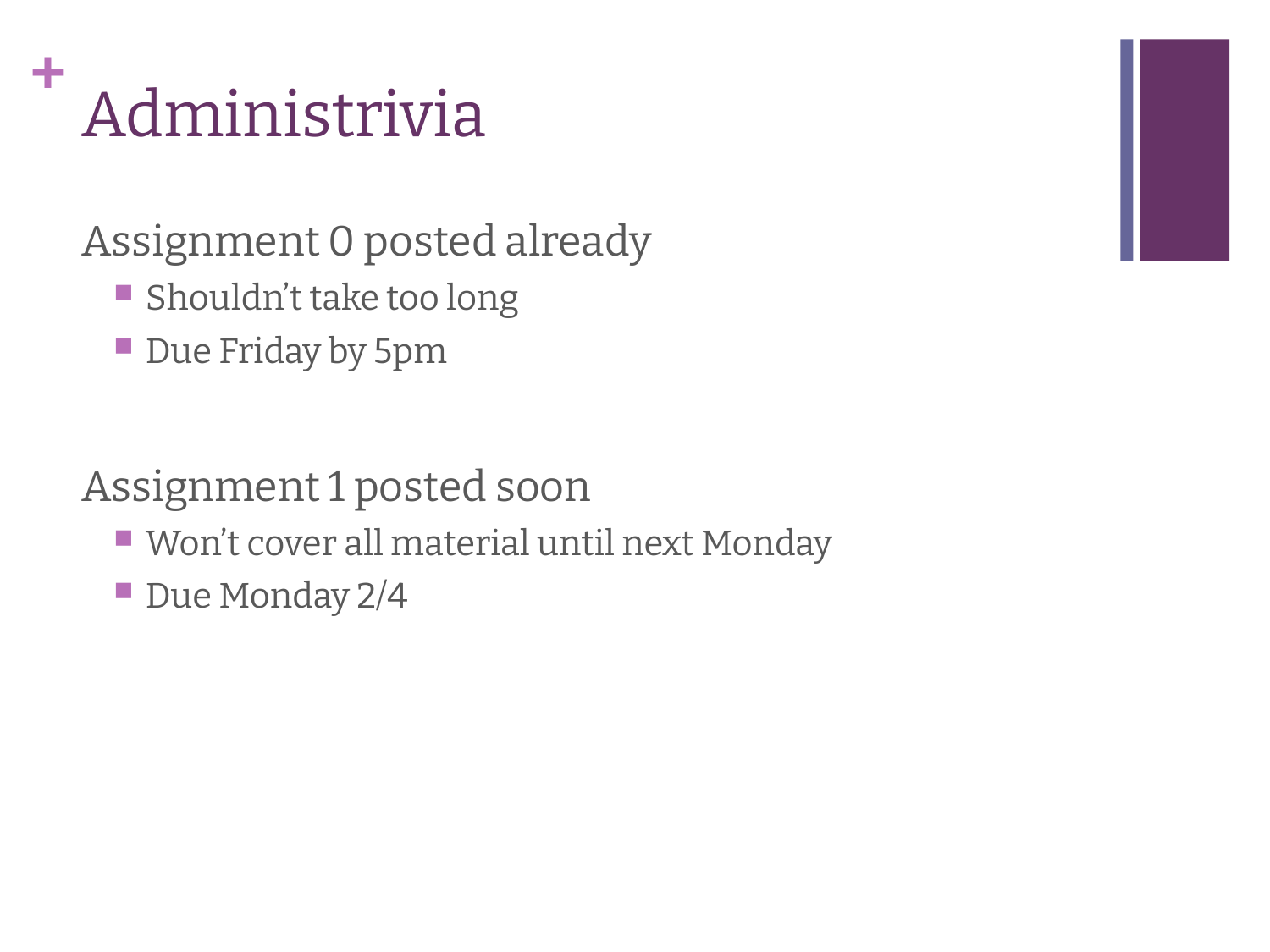

# Administrivia
Assignment 0 posted already
Shouldn’t take too long
Due Friday by 5pm

Assignment 1 posted soon
Won’t cover all material until next Monday
Due Monday 2/4